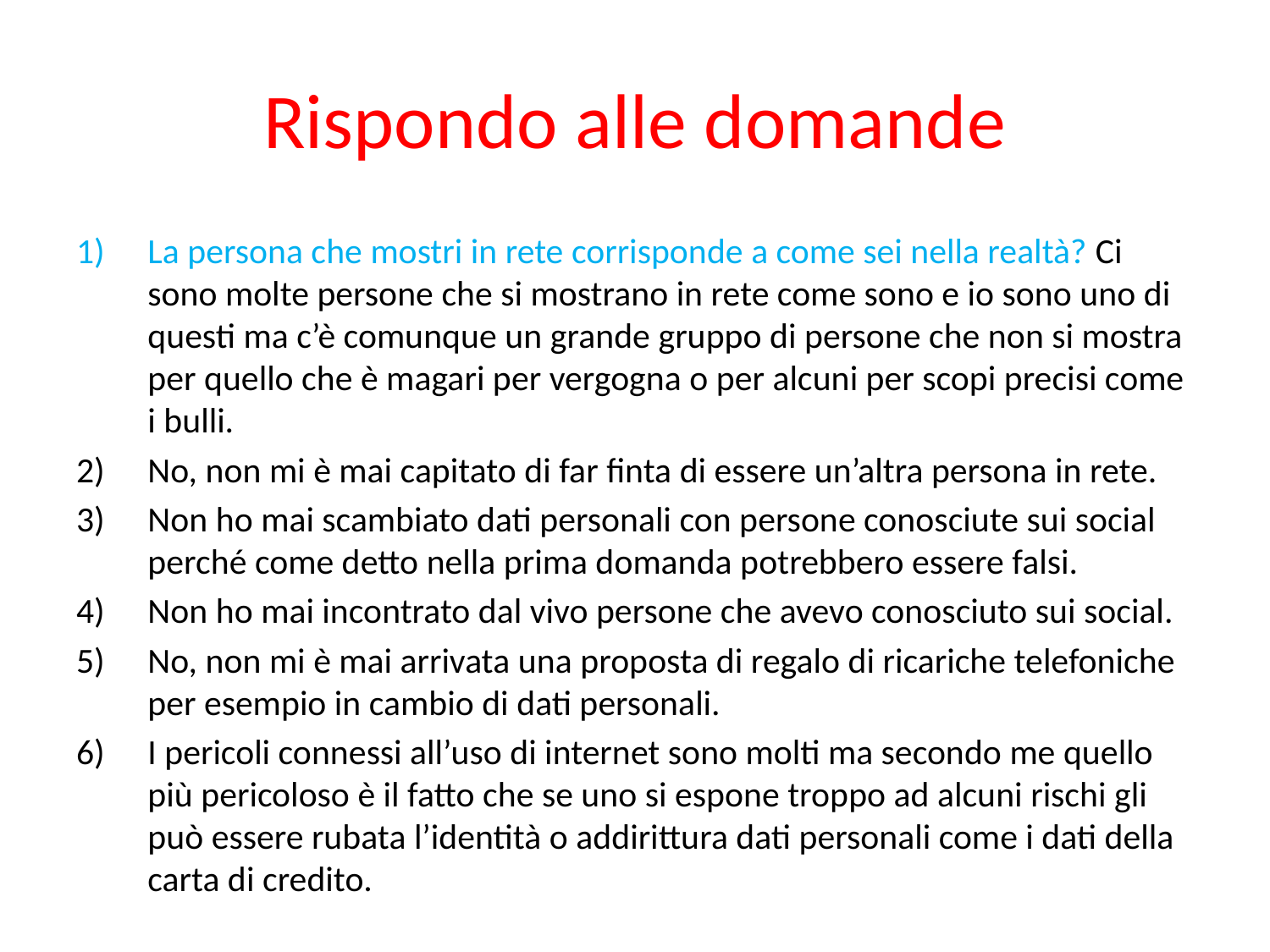

# Rispondo alle domande
La persona che mostri in rete corrisponde a come sei nella realtà? Ci sono molte persone che si mostrano in rete come sono e io sono uno di questi ma c’è comunque un grande gruppo di persone che non si mostra per quello che è magari per vergogna o per alcuni per scopi precisi come i bulli.
No, non mi è mai capitato di far finta di essere un’altra persona in rete.
Non ho mai scambiato dati personali con persone conosciute sui social perché come detto nella prima domanda potrebbero essere falsi.
Non ho mai incontrato dal vivo persone che avevo conosciuto sui social.
No, non mi è mai arrivata una proposta di regalo di ricariche telefoniche per esempio in cambio di dati personali.
I pericoli connessi all’uso di internet sono molti ma secondo me quello più pericoloso è il fatto che se uno si espone troppo ad alcuni rischi gli può essere rubata l’identità o addirittura dati personali come i dati della carta di credito.